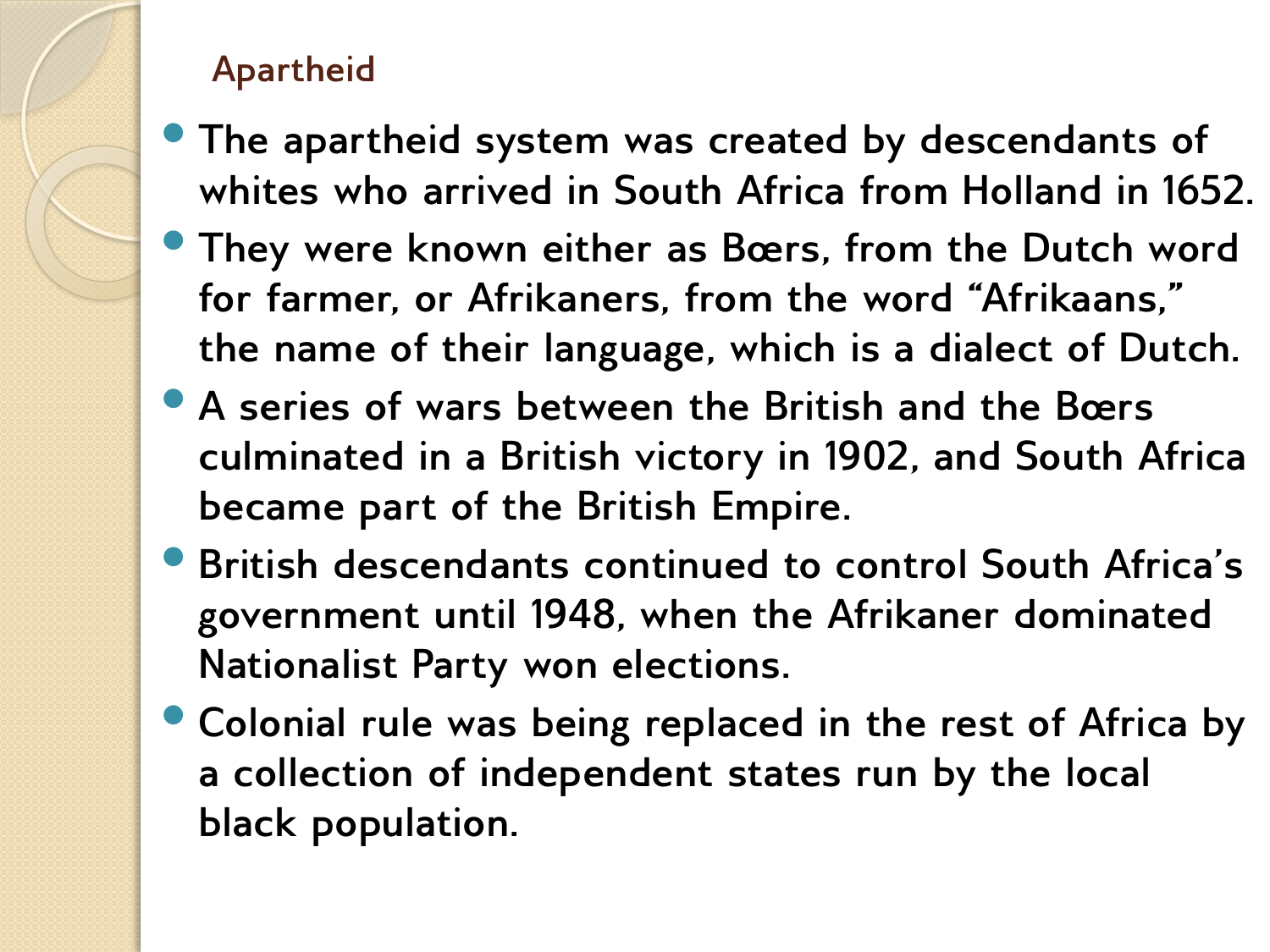

# Apartheid
The apartheid system was created by descendants of whites who arrived in South Africa from Holland in 1652.
They were known either as Boers, from the Dutch word for farmer, or Afrikaners, from the word “Afrikaans,” the name of their language, which is a dialect of Dutch.
A series of wars between the British and the Boers culminated in a British victory in 1902, and South Africa became part of the British Empire.
British descendants continued to control South Africa’s government until 1948, when the Afrikaner dominated Nationalist Party won elections.
Colonial rule was being replaced in the rest of Africa by a collection of independent states run by the local black population.